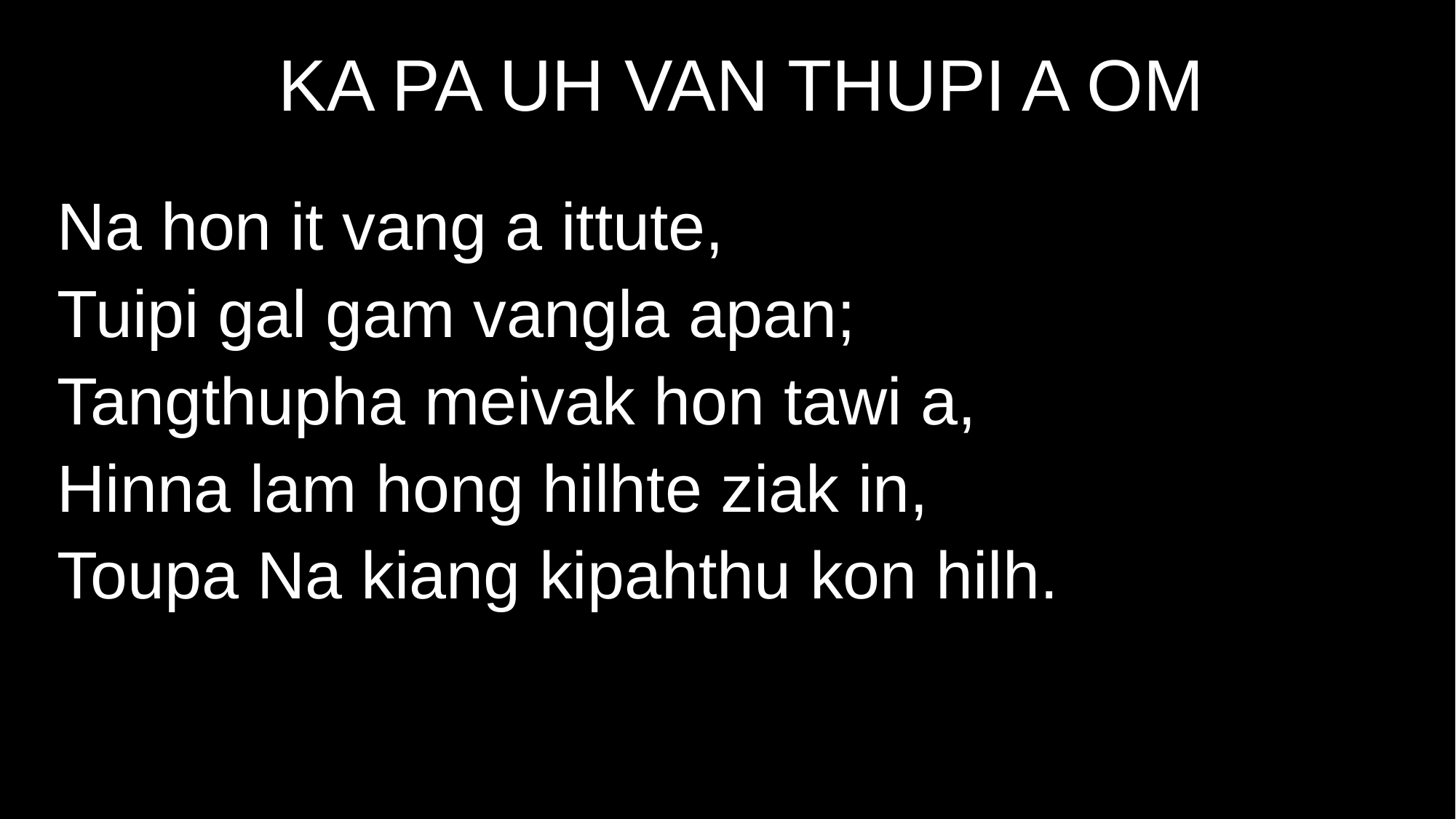

KA PA UH VAN THUPI A OM
Na hon it vang a ittute,
Tuipi gal gam vangla apan;
Tangthupha meivak hon tawi a,
Hinna lam hong hilhte ziak in,
Toupa Na kiang kipahthu kon hilh.